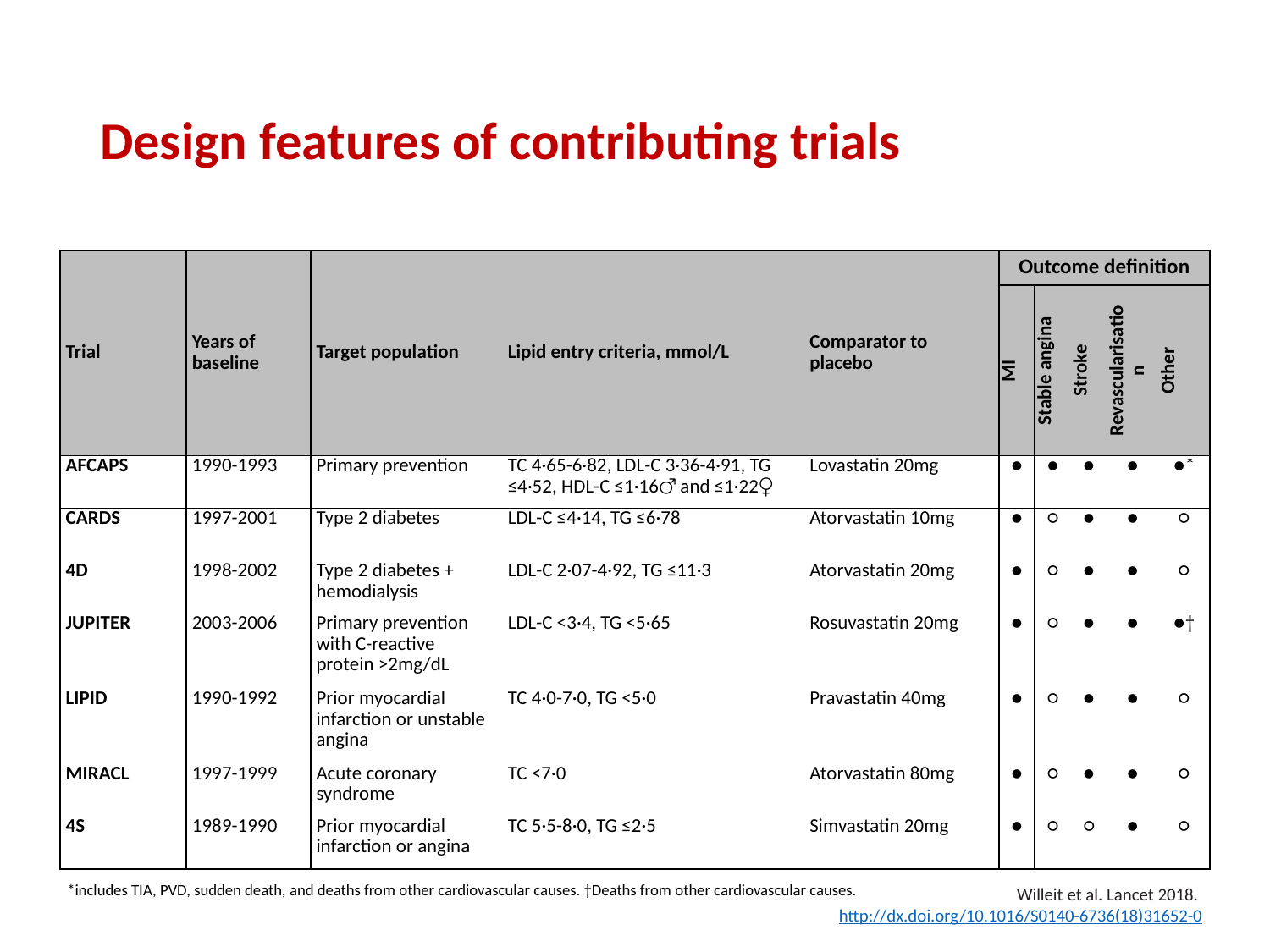

# Design features of contributing trials
| Trial | Years of baseline | Target population | Lipid entry criteria, mmol/L | Comparator to placebo | Outcome definition |  |  |  |  |
| --- | --- | --- | --- | --- | --- | --- | --- | --- | --- |
|  |  |  |  |  | MI | Stable angina | Stroke | Revascularisation | Other |
| AFCAPS | 1990-1993 | Primary prevention | TC 4·65-6·82, LDL-C 3·36-4·91, TG ≤4·52, HDL-C ≤1·16♂ and ≤1·22♀ | Lovastatin 20mg | ● | ● | ● | ● | ●\* |
| CARDS | 1997-2001 | Type 2 diabetes | LDL-C ≤4·14, TG ≤6·78 | Atorvastatin 10mg | ● | ○ | ● | ● | ○ |
| 4D | 1998-2002 | Type 2 diabetes + hemodialysis | LDL-C 2·07-4·92, TG ≤11·3 | Atorvastatin 20mg | ● | ○ | ● | ● | ○ |
| JUPITER | 2003-2006 | Primary prevention with C-reactive protein >2mg/dL | LDL-C <3·4, TG <5·65 | Rosuvastatin 20mg | ● | ○ | ● | ● | ●† |
| LIPID | 1990-1992 | Prior myocardial infarction or unstable angina | TC 4·0-7·0, TG <5·0 | Pravastatin 40mg | ● | ○ | ● | ● | ○ |
| MIRACL | 1997-1999 | Acute coronary syndrome | TC <7·0 | Atorvastatin 80mg | ● | ○ | ● | ● | ○ |
| 4S | 1989-1990 | Prior myocardial infarction or angina | TC 5·5-8·0, TG ≤2·5 | Simvastatin 20mg | ● | ○ | ○ | ● | ○ |
*includes TIA, PVD, sudden death, and deaths from other cardiovascular causes. †Deaths from other cardiovascular causes.
Willeit et al. Lancet 2018.
http://dx.doi.org/10.1016/S0140-6736(18)31652-0